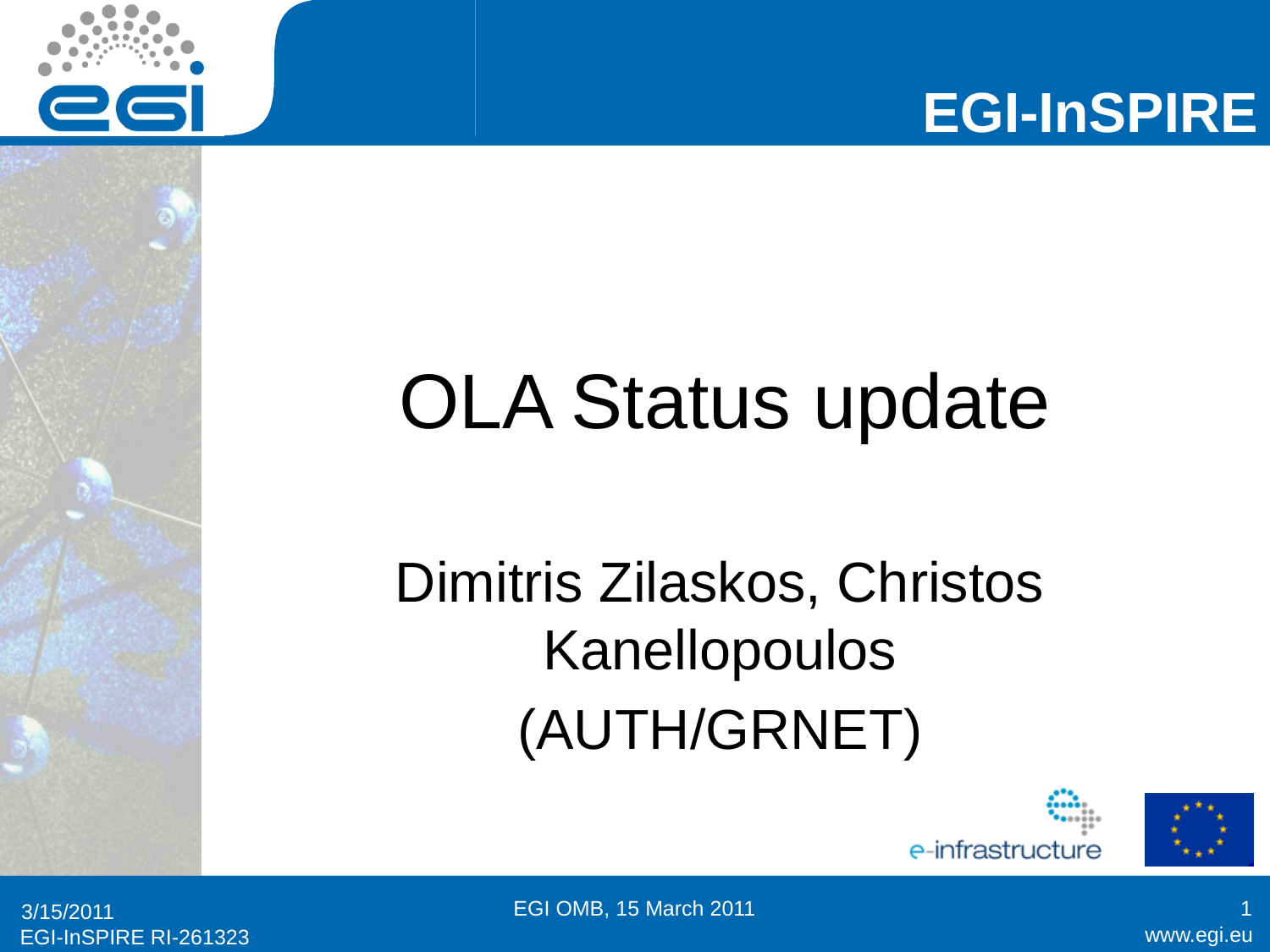

# OLA Status update
Dimitris Zilaskos, Christos Kanellopoulos
(AUTH/GRNET)
EGI OMB, 15 March 2011
1
3/15/2011